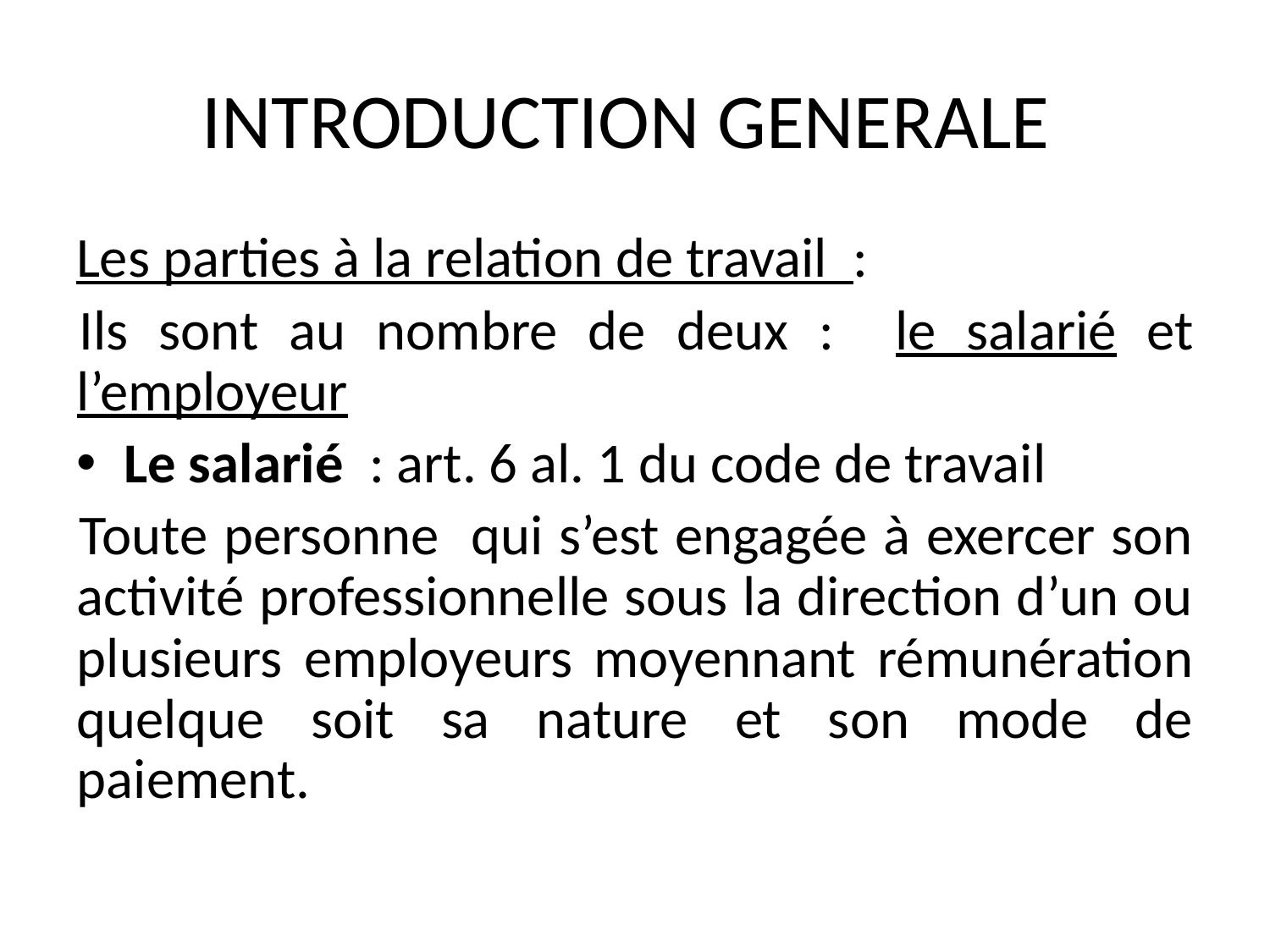

# INTRODUCTION GENERALE
Les parties à la relation de travail  :
Ils sont au nombre de deux :  le salarié et l’employeur
Le salarié  : art. 6 al. 1 du code de travail
Toute personne  qui s’est engagée à exercer son activité professionnelle sous la direction d’un ou plusieurs employeurs moyennant rémunération quelque soit sa nature et son mode de paiement.